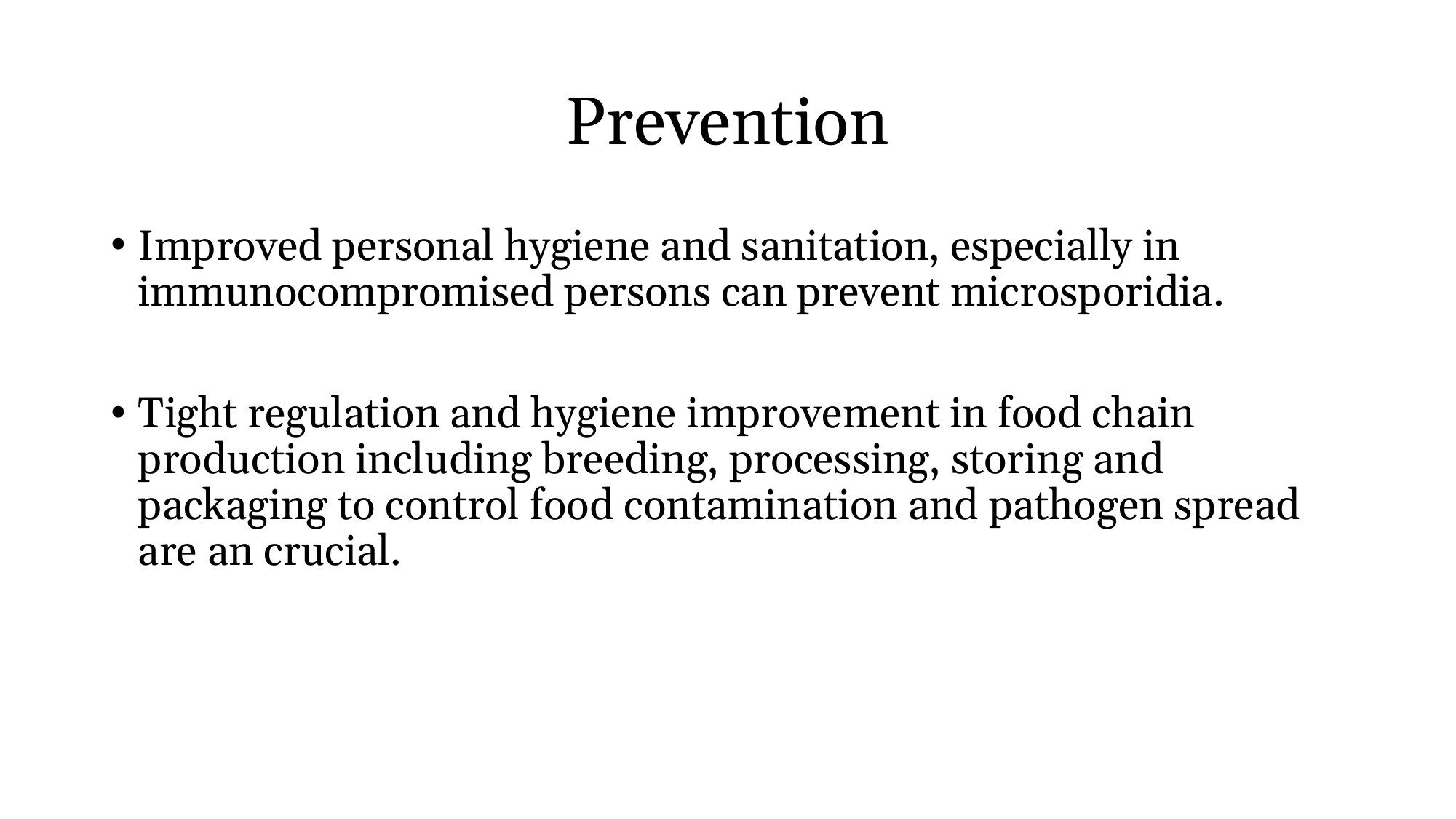

# Prevention
Improved personal hygiene and sanitation, especially in immunocompromised persons can prevent microsporidia.

Tight regulation and hygiene improvement in food chain production including breeding, processing, storing and packaging to control food contamination and pathogen spread are an crucial.